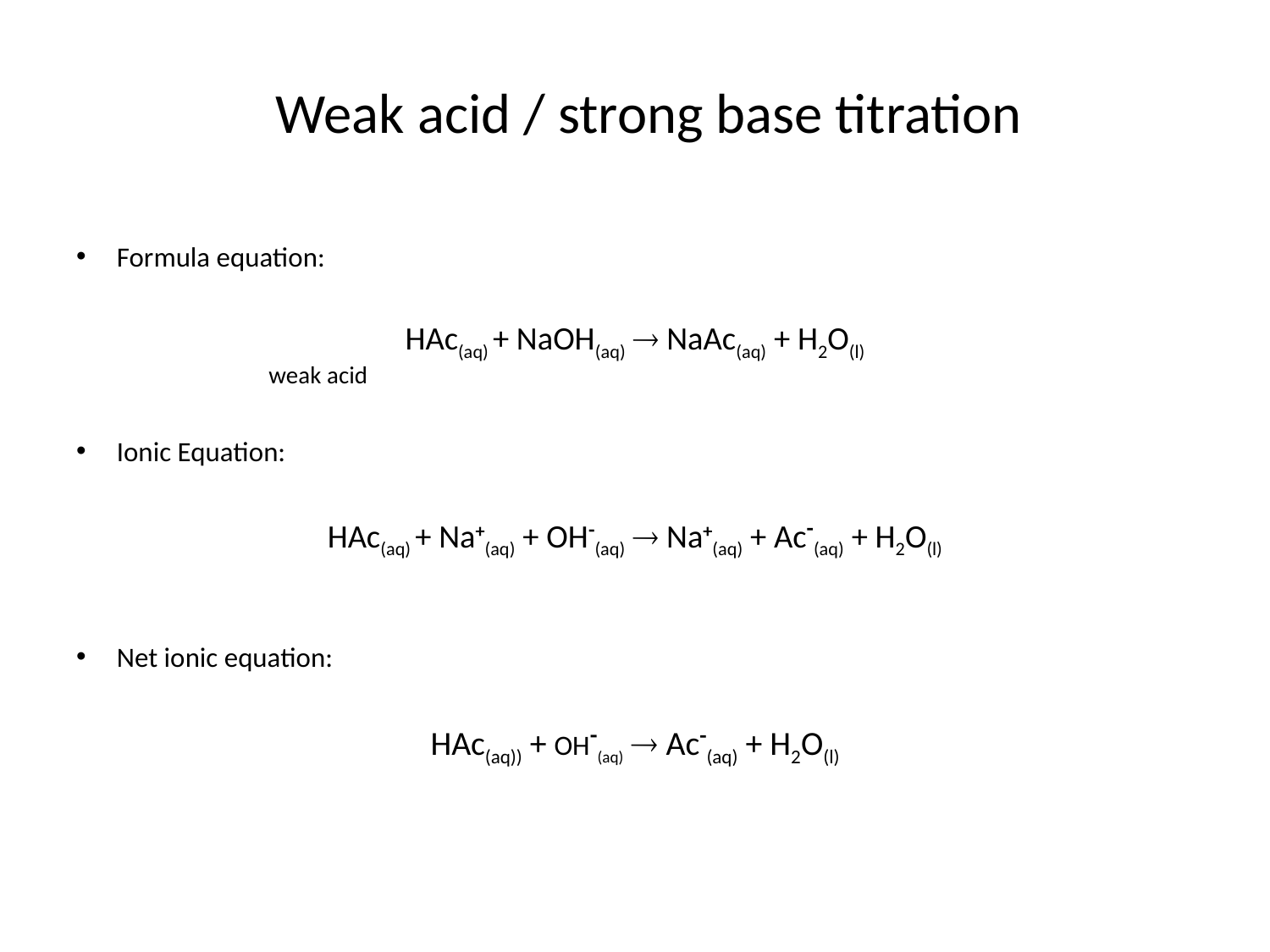

Weak acid / strong base titration
Formula equation:

HAc(aq) + NaOH(aq) → NaAc(aq) + H2O(l)
                                   weak acid

Ionic Equation:

HAc(aq) + Na+(aq) + OH-(aq) → Na+(aq) + Ac-(aq) + H2O(l)

Net ionic equation:

HAc(aq)) + OH-(aq) → Ac-(aq) + H2O(l)